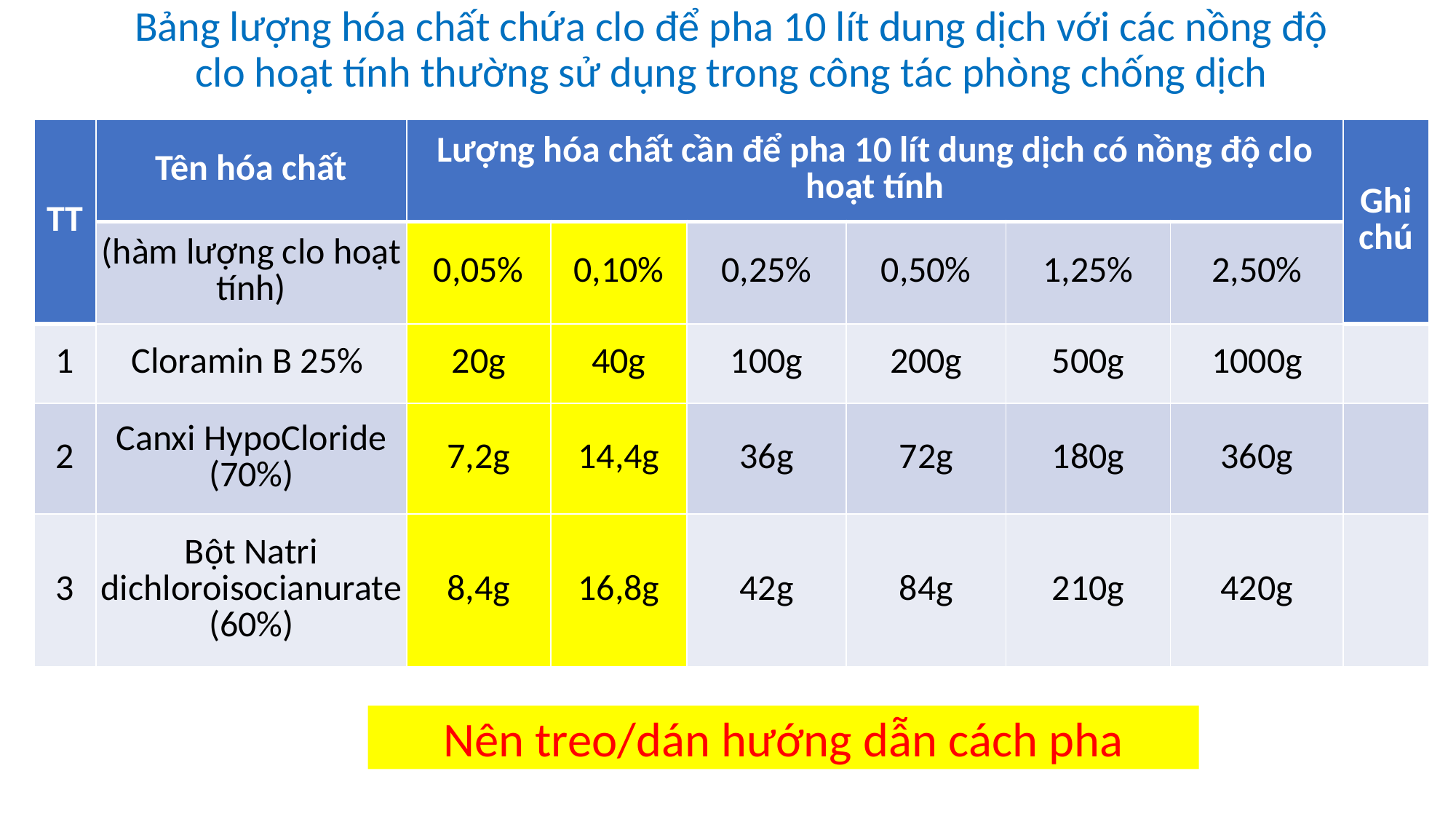

# Bảng lượng hóa chất chứa clo để pha 10 lít dung dịch với các nồng độ clo hoạt tính thường sử dụng trong công tác phòng chống dịch
| TT | Tên hóa chất | Lượng hóa chất cần để pha 10 lít dung dịch có nồng độ clo hoạt tính |  |  |  |  |  | Ghi chú |
| --- | --- | --- | --- | --- | --- | --- | --- | --- |
|  | (hàm lượng clo hoạt tính) | 0,05% | 0,10% | 0,25% | 0,50% | 1,25% | 2,50% |  |
| 1 | Cloramin B 25% | 20g | 40g | 100g | 200g | 500g | 1000g |  |
| 2 | Canxi HypoCloride (70%) | 7,2g | 14,4g | 36g | 72g | 180g | 360g |  |
| 3 | Bột Natri dichloroisocianurate (60%) | 8,4g | 16,8g | 42g | 84g | 210g | 420g |  |
Nên treo/dán hướng dẫn cách pha